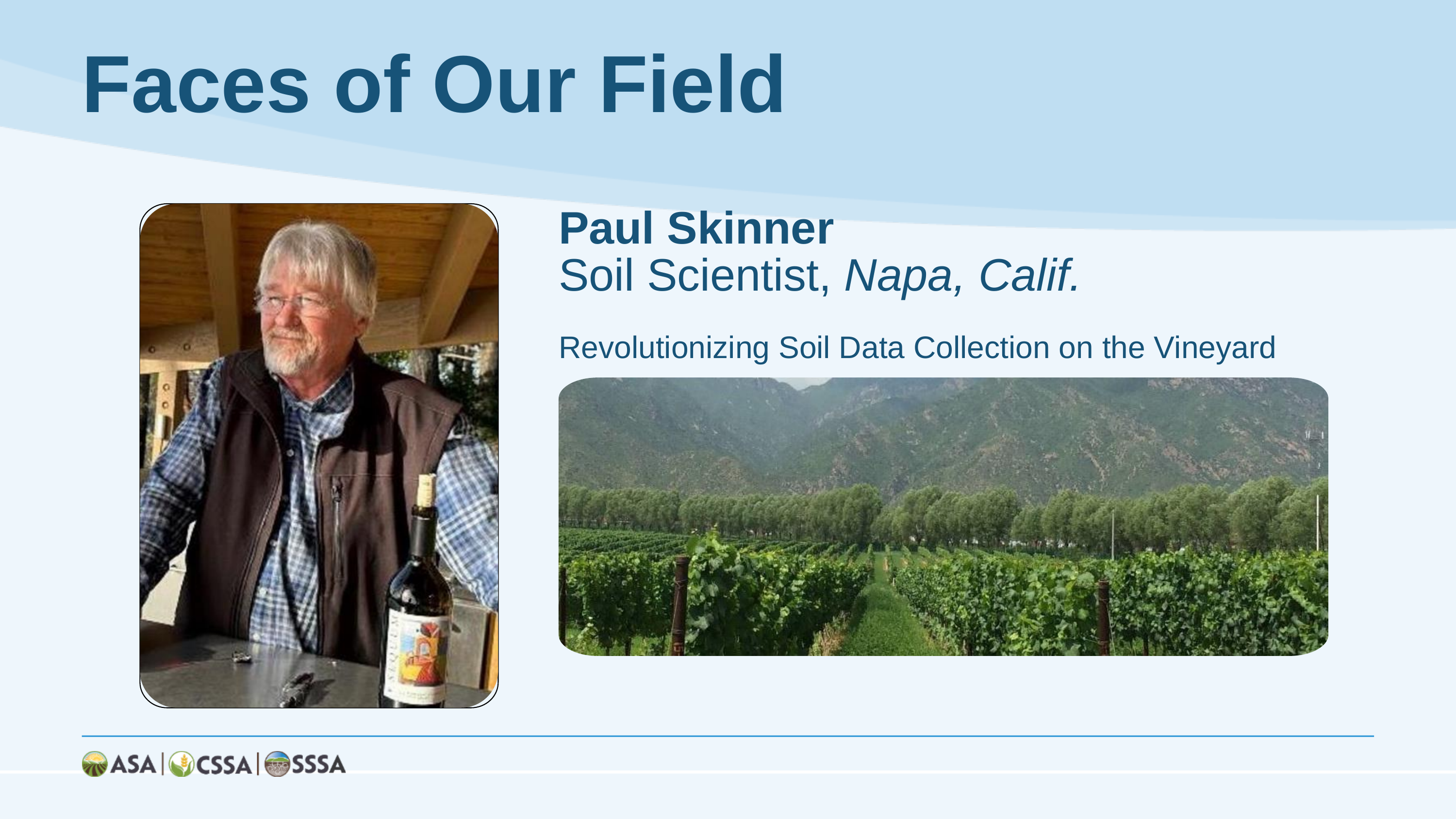

Faces of Our Field

Paul Skinner
Soil Scientist, Napa, Calif.
Revolutionizing Soil Data Collection on the Vineyard